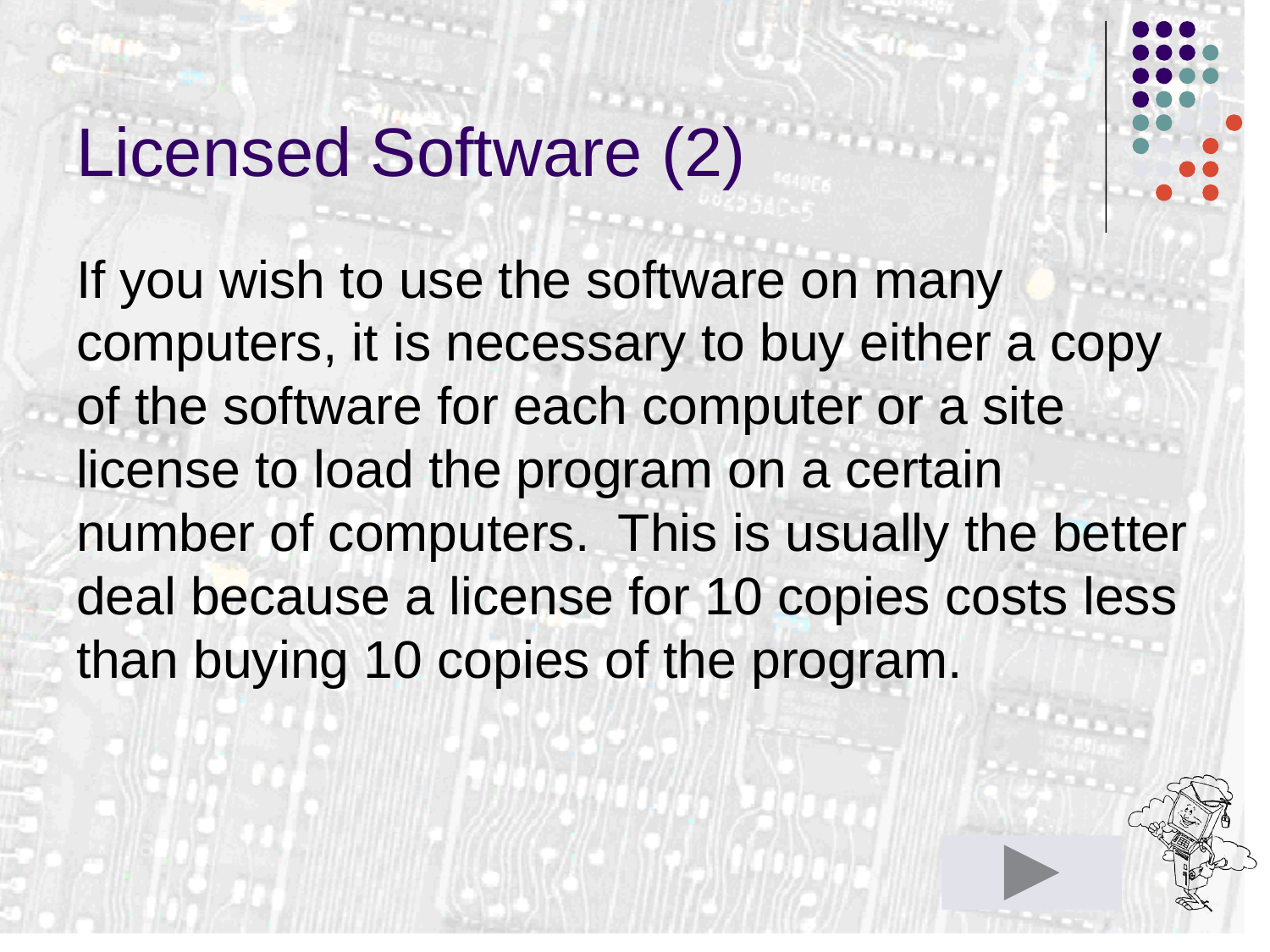

# Licensed Software (2)
If you wish to use the software on many computers, it is necessary to buy either a copy of the software for each computer or a site license to load the program on a certain number of computers.  This is usually the better deal because a license for 10 copies costs less than buying 10 copies of the program.